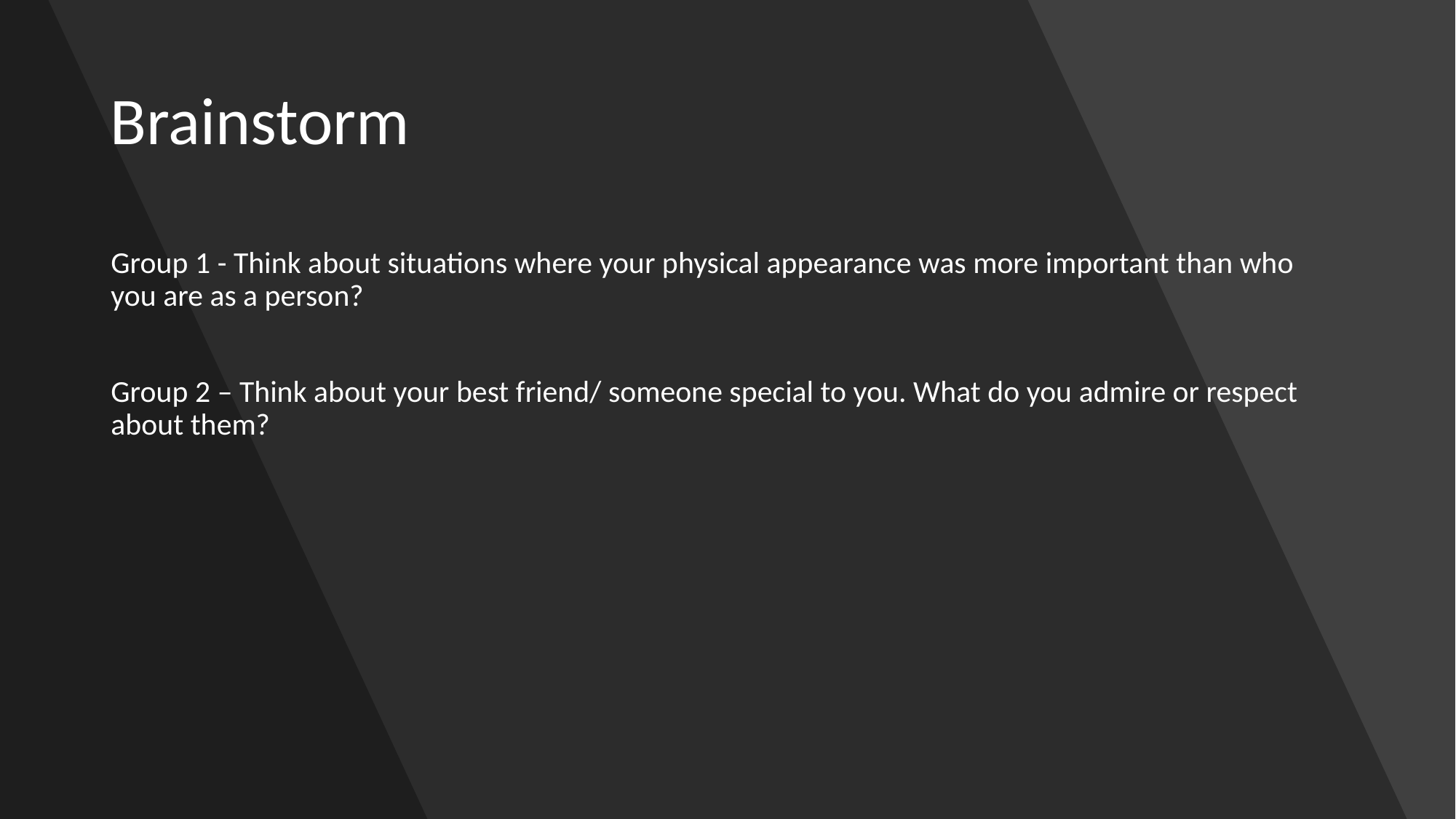

# Brainstorm
Group 1 - Think about situations where your physical appearance was more important than who you are as a person?

Group 2 – Think about your best friend/ someone special to you. What do you admire or respect about them?